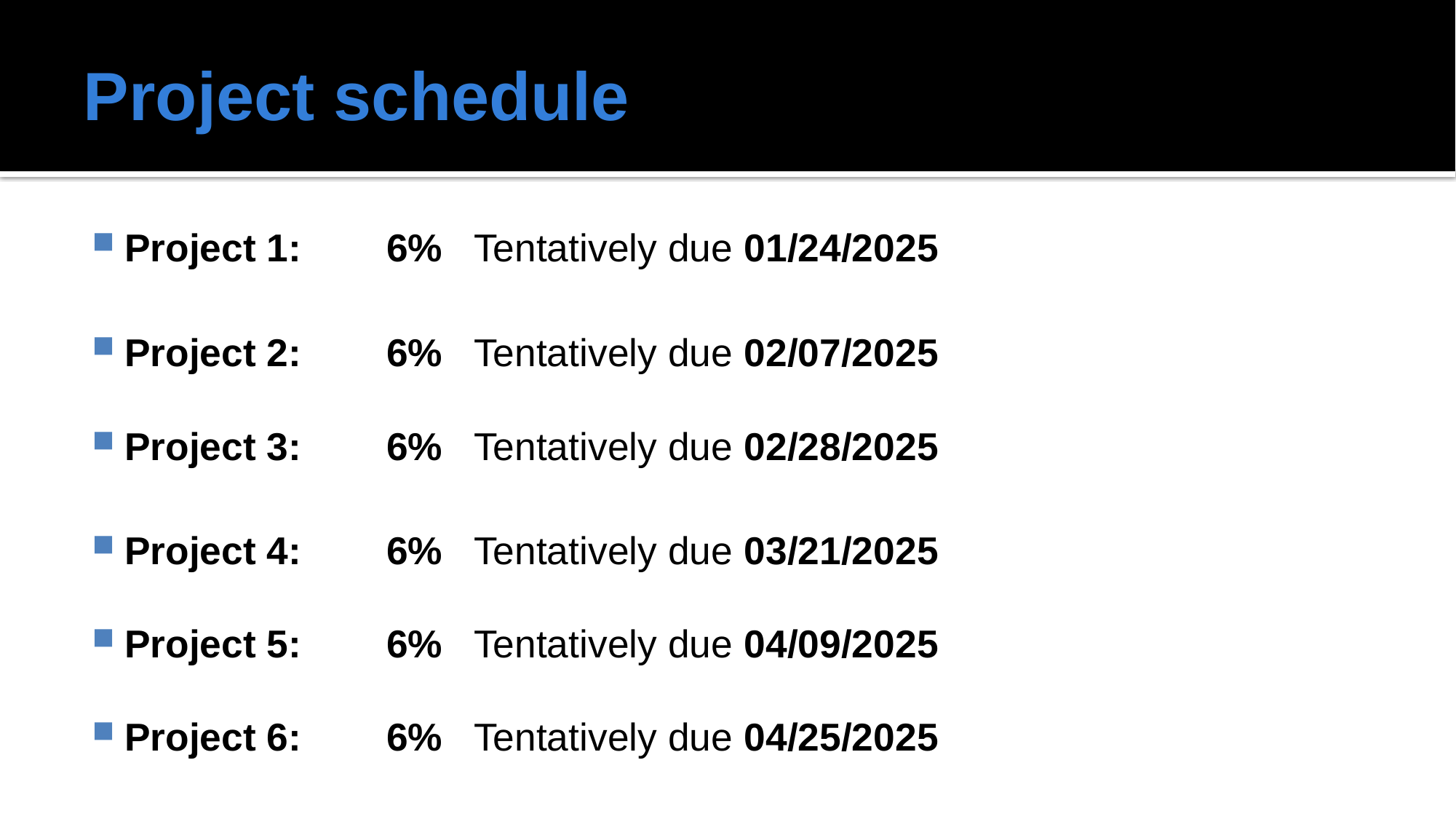

# Project schedule
Project 1:	6%	Tentatively due 01/24/2025

Project 2:	6%	Tentatively due 02/07/2025

Project 3:	6%	Tentatively due 02/28/2025

Project 4:	6%	Tentatively due 03/21/2025

Project 5:	6%	Tentatively due 04/09/2025

Project 6:	6%	Tentatively due 04/25/2025